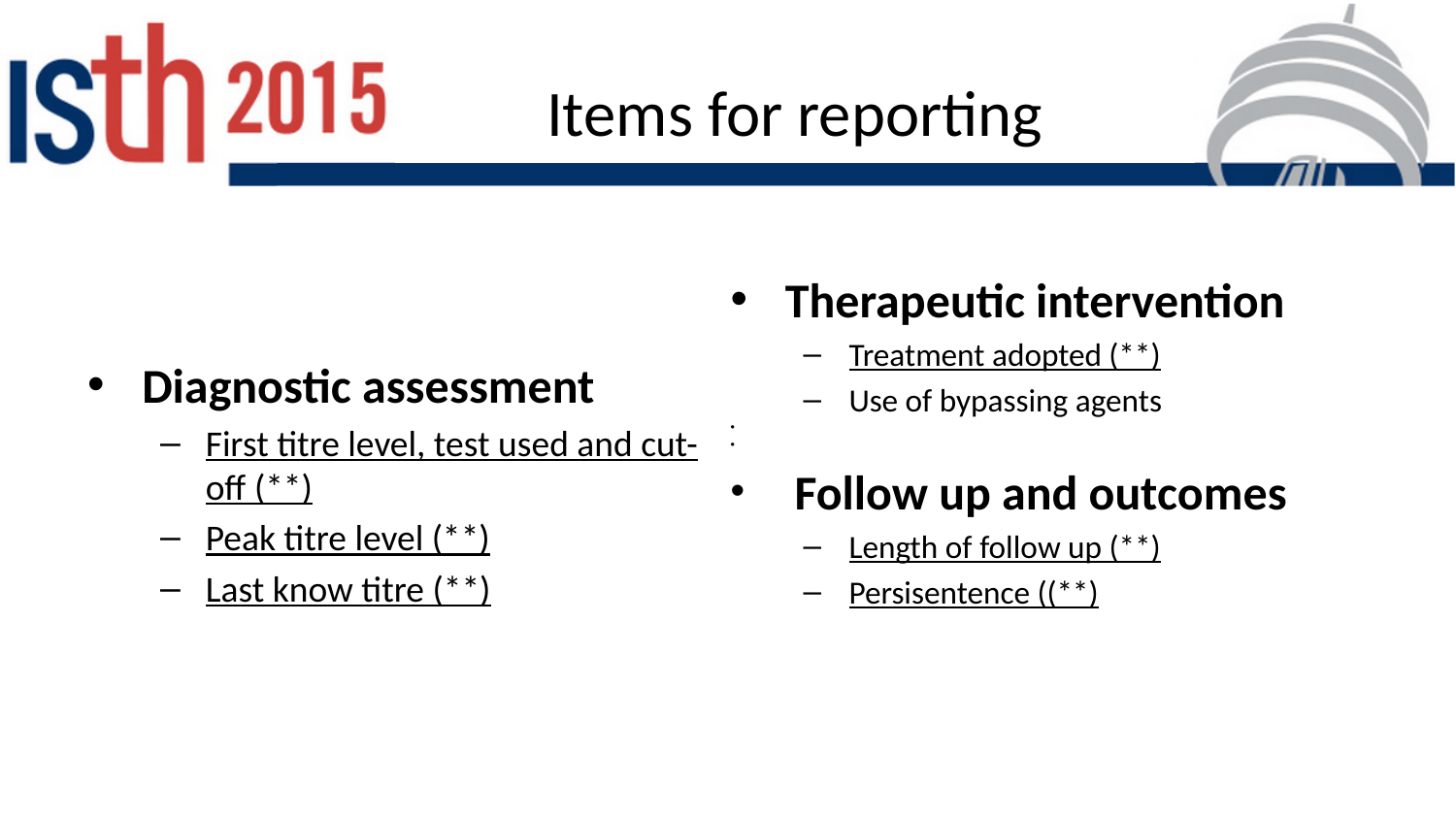

# Items for reporting

Therapeutic intervention
Treatment adopted (**)
Use of bypassing agents

 Follow up and outcomes
Length of follow up (**)
Persisentence ((**)

Diagnostic assessment
First titre level, test used and cut-off (**)
Peak titre level (**)
Last know titre (**)